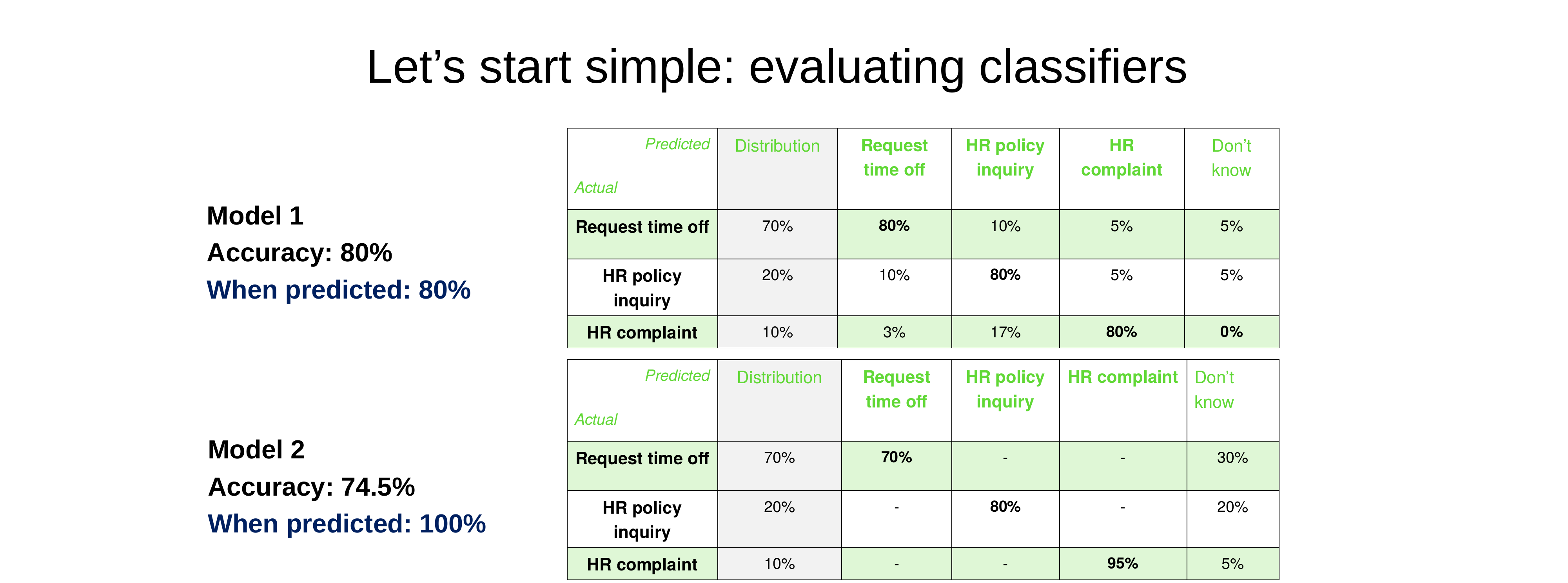

# Let’s start simple: evaluating classifiers
| Predicted Actual | Distribution | Request time off | HR policy inquiry | HR complaint | Don’t know |
| --- | --- | --- | --- | --- | --- |
| Request time off | 70% | 80% | 10% | 5% | 5% |
| HR policy inquiry | 20% | 10% | 80% | 5% | 5% |
| HR complaint | 10% | 3% | 17% | 80% | 0% |
Model 1
Accuracy: 80%
When predicted: 80%
Model 2
Accuracy: 74.5%
When predicted: 100%

| Predicted Actual | Distribution | Request time off | HR policy inquiry | HR complaint | Don’t know |
| --- | --- | --- | --- | --- | --- |
| Request time off | 70% | 70% | - | - | 30% |
| HR policy inquiry | 20% | - | 80% | - | 20% |
| HR complaint | 10% | - | - | 95% | 5% |